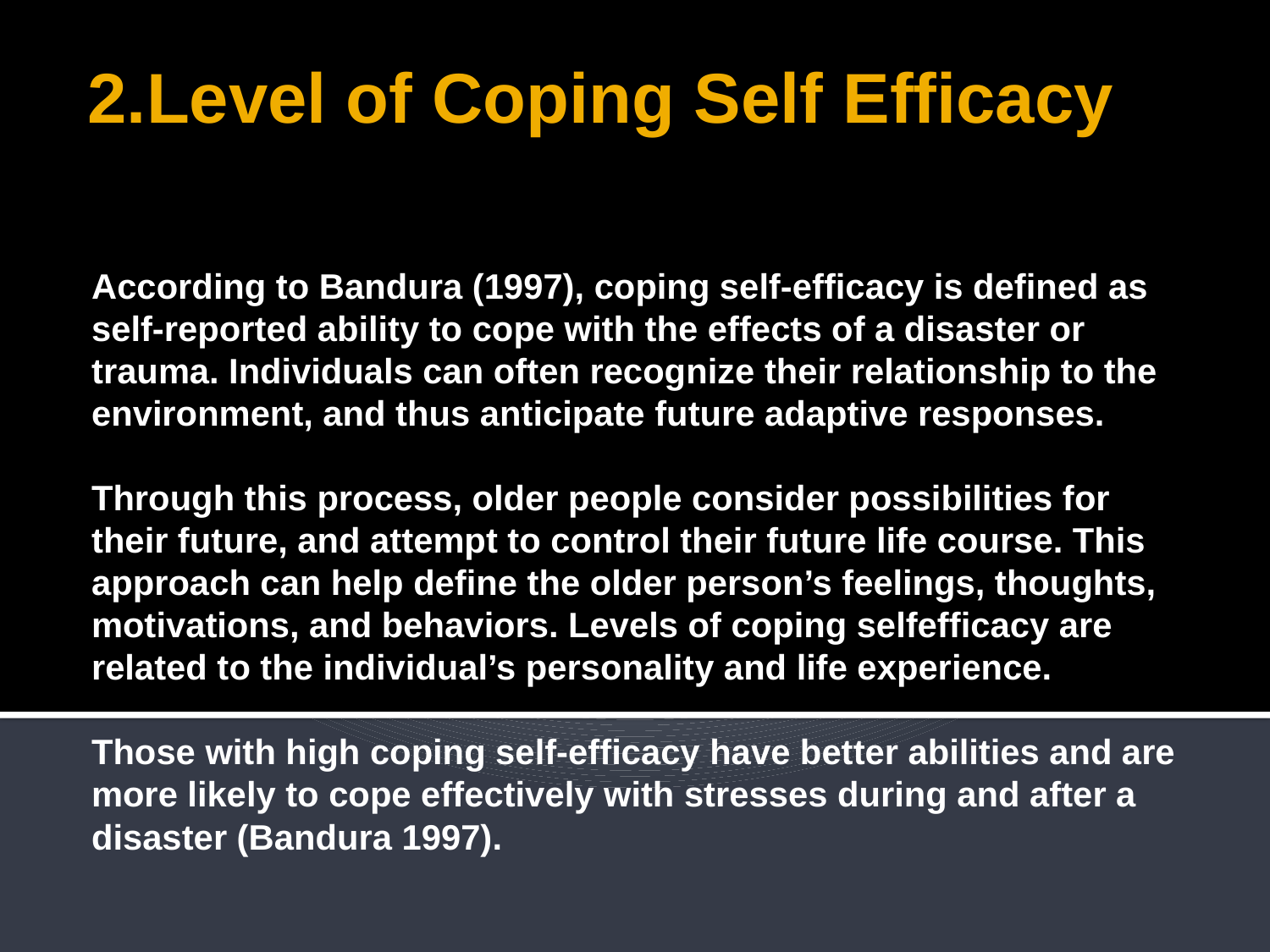

# 2.Level of Coping Self Efficacy
According to Bandura (1997), coping self-efficacy is defined as self-reported ability to cope with the effects of a disaster or trauma. Individuals can often recognize their relationship to the environment, and thus anticipate future adaptive responses.

Through this process, older people consider possibilities for their future, and attempt to control their future life course. This approach can help define the older person’s feelings, thoughts, motivations, and behaviors. Levels of coping selfefficacy are related to the individual’s personality and life experience.

Those with high coping self-efficacy have better abilities and are more likely to cope effectively with stresses during and after a disaster (Bandura 1997).